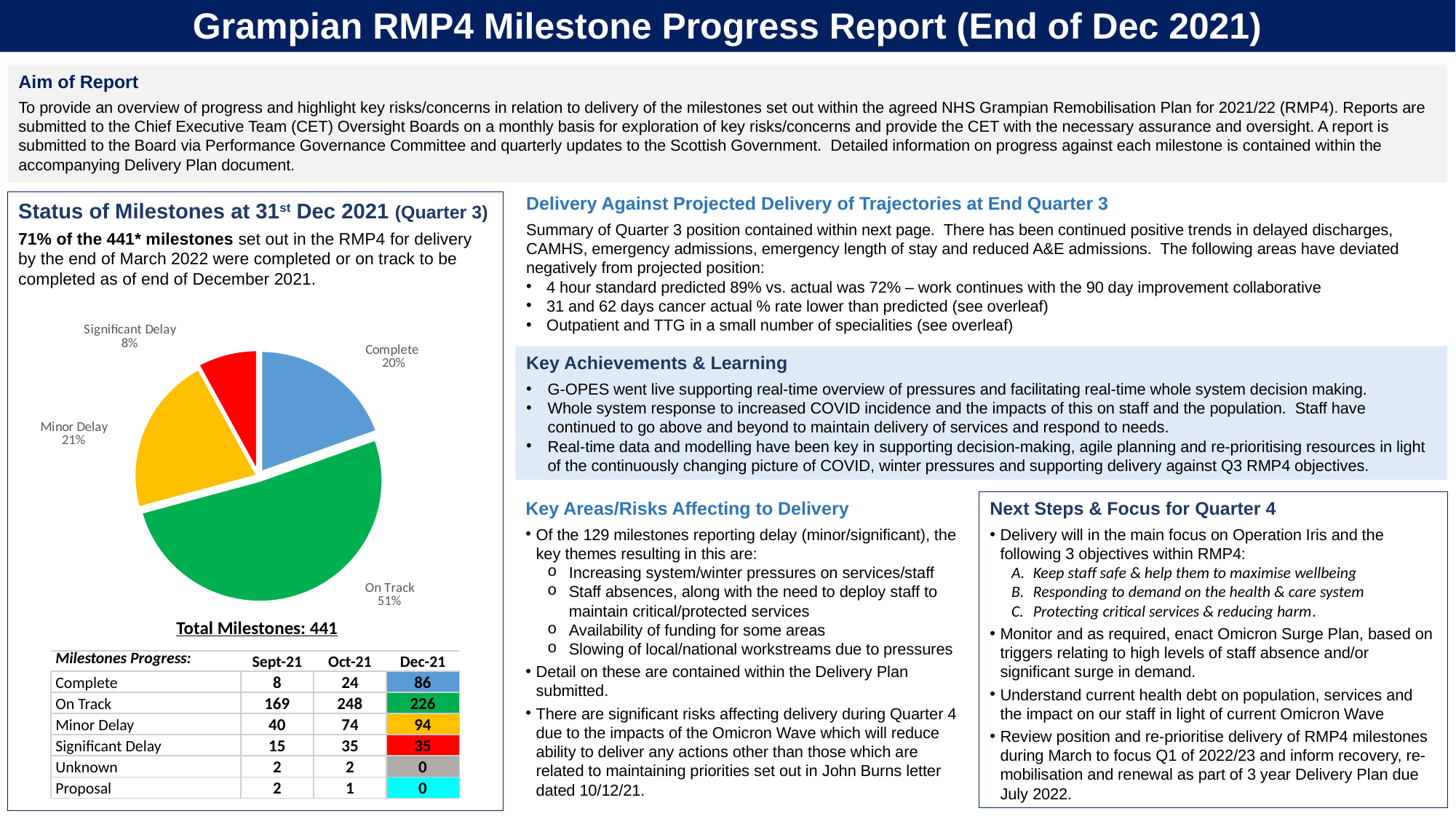

Grampian RMP4 Milestone Progress Report (End of Dec 2021)
Aim of Report

To provide an overview of progress and highlight key risks/concerns in relation to delivery of the milestones set out within the agreed NHS Grampian Remobilisation Plan for 2021/22 (RMP4). Reports are submitted to the Chief Executive Team (CET) Oversight Boards on a monthly basis for exploration of key risks/concerns and provide the CET with the necessary assurance and oversight. A report is submitted to the Board via Performance Governance Committee and quarterly updates to the Scottish Government.  Detailed information on progress against each milestone is contained within the accompanying Delivery Plan document.
Delivery Against Projected Delivery of Trajectories at End Quarter 3

Summary of Quarter 3 position contained within next page.  There has been continued positive trends in delayed discharges, CAMHS, emergency admissions, emergency length of stay and reduced A&E admissions.  The following areas have deviated negatively from projected position:
4 hour standard predicted 89% vs. actual was 72% – work continues with the 90 day improvement collaborative
31 and 62 days cancer actual % rate lower than predicted (see overleaf)
Outpatient and TTG in a small number of specialities (see overleaf)

Status of Milestones at 31st Dec 2021 (Quarter 3)

71% of the 441* milestones set out in the RMP4 for delivery by the end of March 2022 were completed or on track to be completed as of end of December 2021.

### Chart

| Category | Column1 |
|---|---|
| Complete  | 86.0 |
| On Track | 226.0 |
| Minor Delay | 94.0 |
| Significant Delay | 35.0 |
| Unknown | 0.0 |
| Proposal | 0.0 |
Key Achievements & Learning

G-OPES went live supporting real-time overview of pressures and facilitating real-time whole system decision making.
Whole system response to increased COVID incidence and the impacts of this on staff and the population.  Staff have continued to go above and beyond to maintain delivery of services and respond to needs.
Real-time data and modelling have been key in supporting decision-making, agile planning and re-prioritising resources in light of the continuously changing picture of COVID, winter pressures and supporting delivery against Q3 RMP4 objectives.
Key Areas/Risks Affecting to Delivery

Of the 129 milestones reporting delay (minor/significant), the key themes resulting in this are:
Increasing system/winter pressures on services/staff
Staff absences, along with the need to deploy staff to maintain critical/protected services
Availability of funding for some areas
Slowing of local/national workstreams due to pressures

Detail on these are contained within the Delivery Plan submitted.

There are significant risks affecting delivery during Quarter 4 due to the impacts of the Omicron Wave which will reduce ability to deliver any actions other than those which are related to maintaining priorities set out in John Burns letter dated 10/12/21.
Next Steps & Focus for Quarter 4

Delivery will in the main focus on Operation Iris and the following 3 objectives within RMP4:
Keep staff safe & help them to maximise wellbeing
Responding to demand on the health & care system
Protecting critical services & reducing harm.

Monitor and as required, enact Omicron Surge Plan, based on triggers relating to high levels of staff absence and/or significant surge in demand.

Understand current health debt on population, services and the impact on our staff in light of current Omicron Wave

Review position and re-prioritise delivery of RMP4 milestones during March to focus Q1 of 2022/23 and inform recovery, re-mobilisation and renewal as part of 3 year Delivery Plan due July 2022.
| Total Milestones: 441 |  |  |  |
| --- | --- | --- | --- |
|  |  |  |  |
| Milestones Progress: | Sept-21 | Oct-21 | Dec-21 |
| Complete | 8 | 24 | 86 |
| On Track | 169 | 248 | 226 |
| Minor Delay | 40 | 74 | 94 |
| Significant Delay | 15 | 35 | 35 |
| Unknown | 2 | 2 | 0 |
| Proposal | 2 | 1 | 0 |